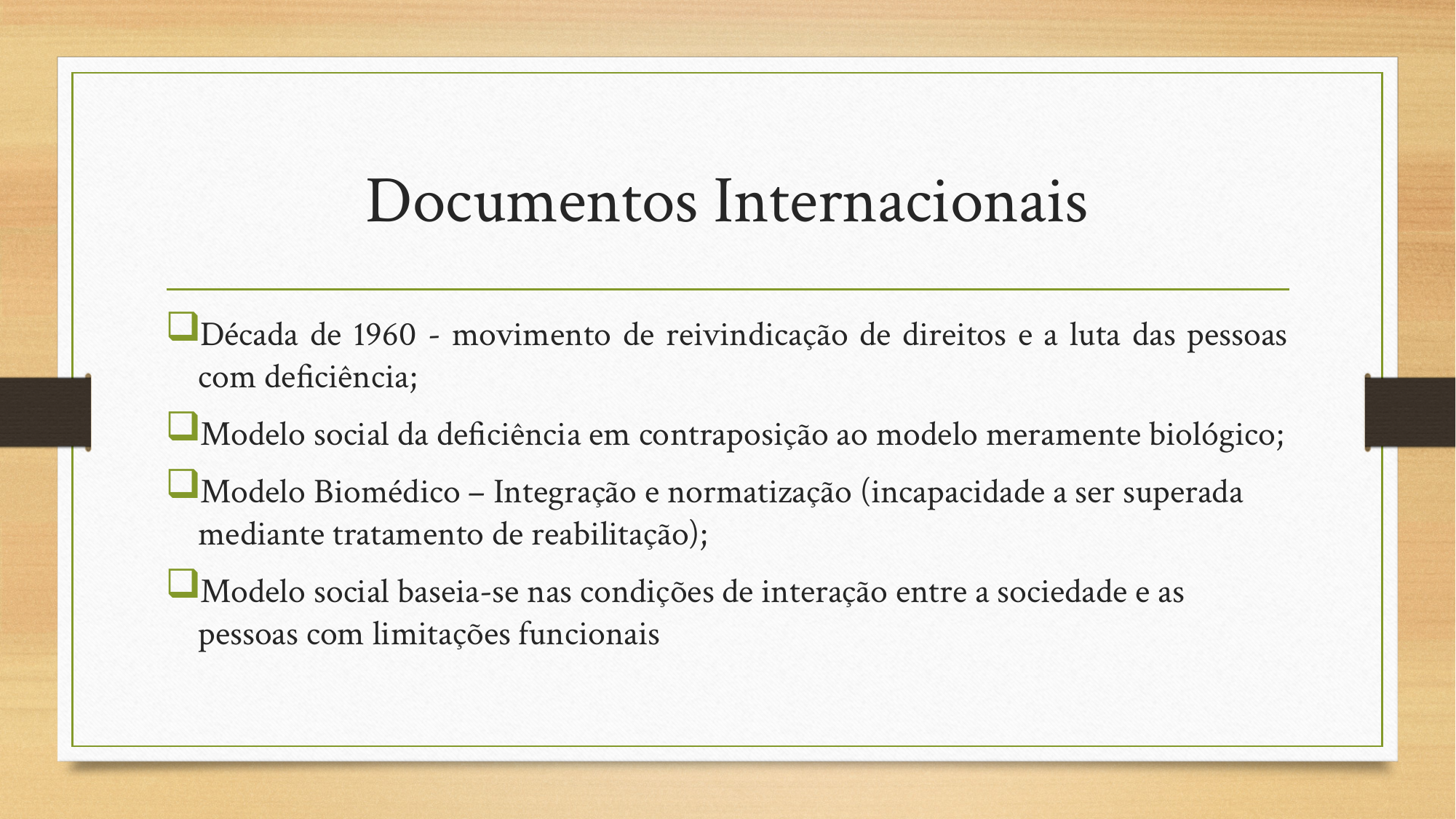

# Documentos Internacionais
Década de 1960 - movimento de reivindicação de direitos e a luta das pessoas com deficiência;
Modelo social da deficiência em contraposição ao modelo meramente biológico;
Modelo Biomédico – Integração e normatização (incapacidade a ser superada mediante tratamento de reabilitação);
Modelo social baseia-se nas condições de interação entre a sociedade e as pessoas com limitações funcionais